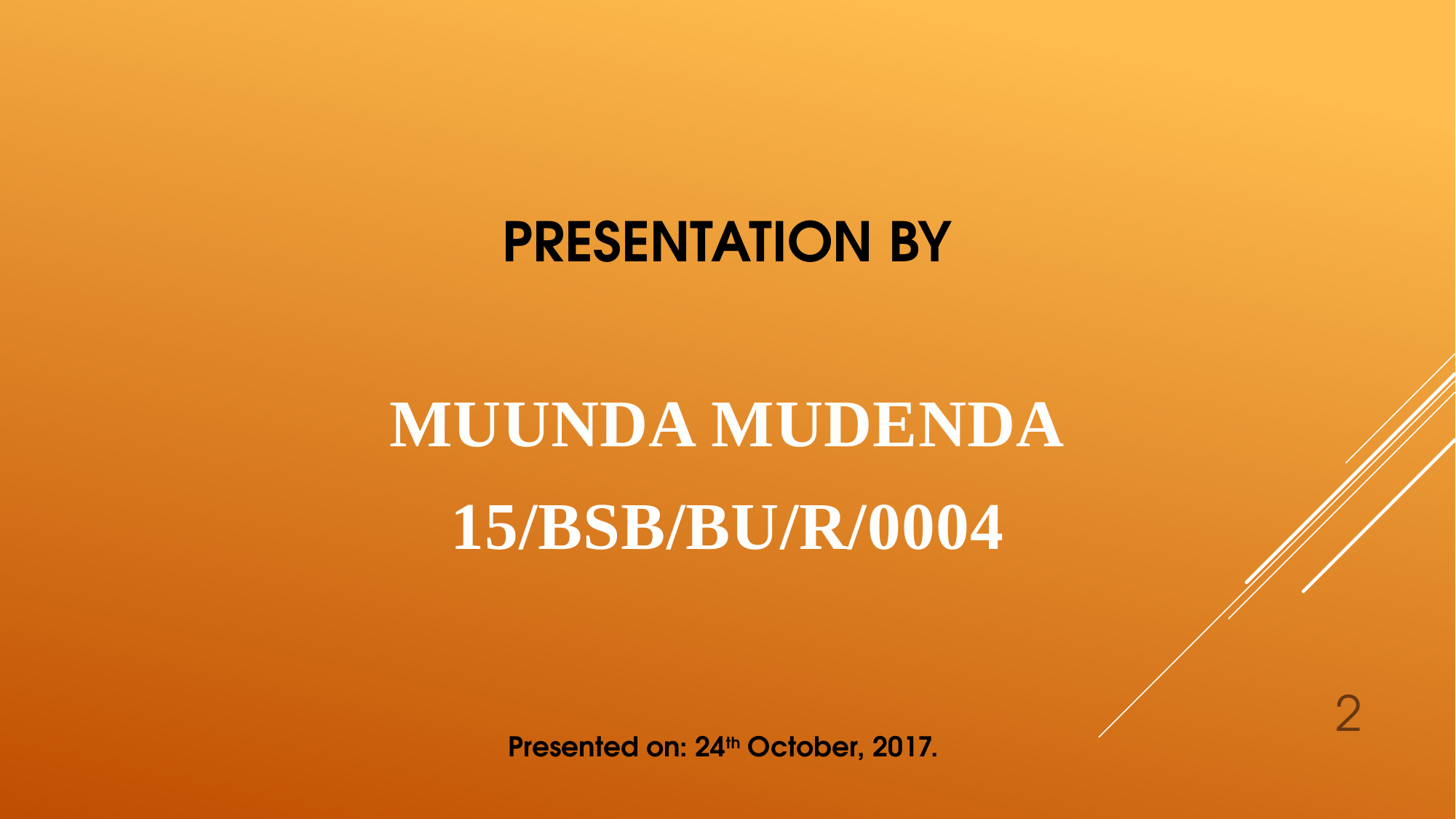

MUUNDA MUDENDA
15/BSB/BU/R/0004
# PRESENTATION BY
2
Presented on: 24th October, 2017.